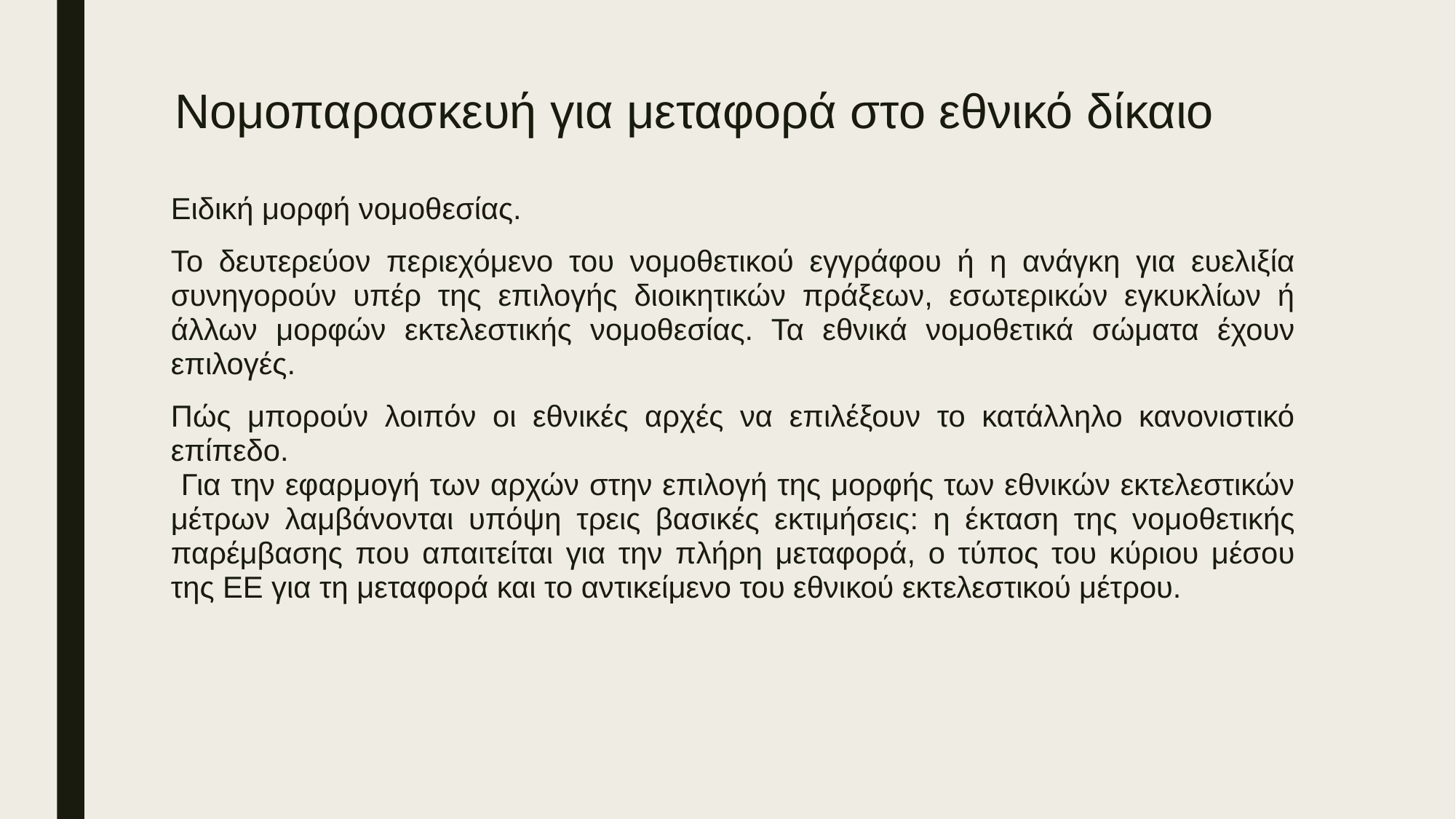

# Νομοπαρασκευή για μεταφορά στο εθνικό δίκαιο
Ειδική μορφή νομοθεσίας.
Το δευτερεύον περιεχόμενο του νομοθετικού εγγράφου ή η ανάγκη για ευελιξία συνηγορούν υπέρ της επιλογής διοικητικών πράξεων, εσωτερικών εγκυκλίων ή άλλων μορφών εκτελεστικής νομοθεσίας. Τα εθνικά νομοθετικά σώματα έχουν επιλογές.
Πώς μπορούν λοιπόν οι εθνικές αρχές να επιλέξουν το κατάλληλο κανονιστικό επίπεδο.
 Για την εφαρμογή των αρχών στην επιλογή της μορφής των εθνικών εκτελεστικών μέτρων λαμβάνονται υπόψη τρεις βασικές εκτιμήσεις: η έκταση της νομοθετικής παρέμβασης που απαιτείται για την πλήρη μεταφορά, ο τύπος του κύριου μέσου της ΕΕ για τη μεταφορά και το αντικείμενο του εθνικού εκτελεστικού μέτρου.